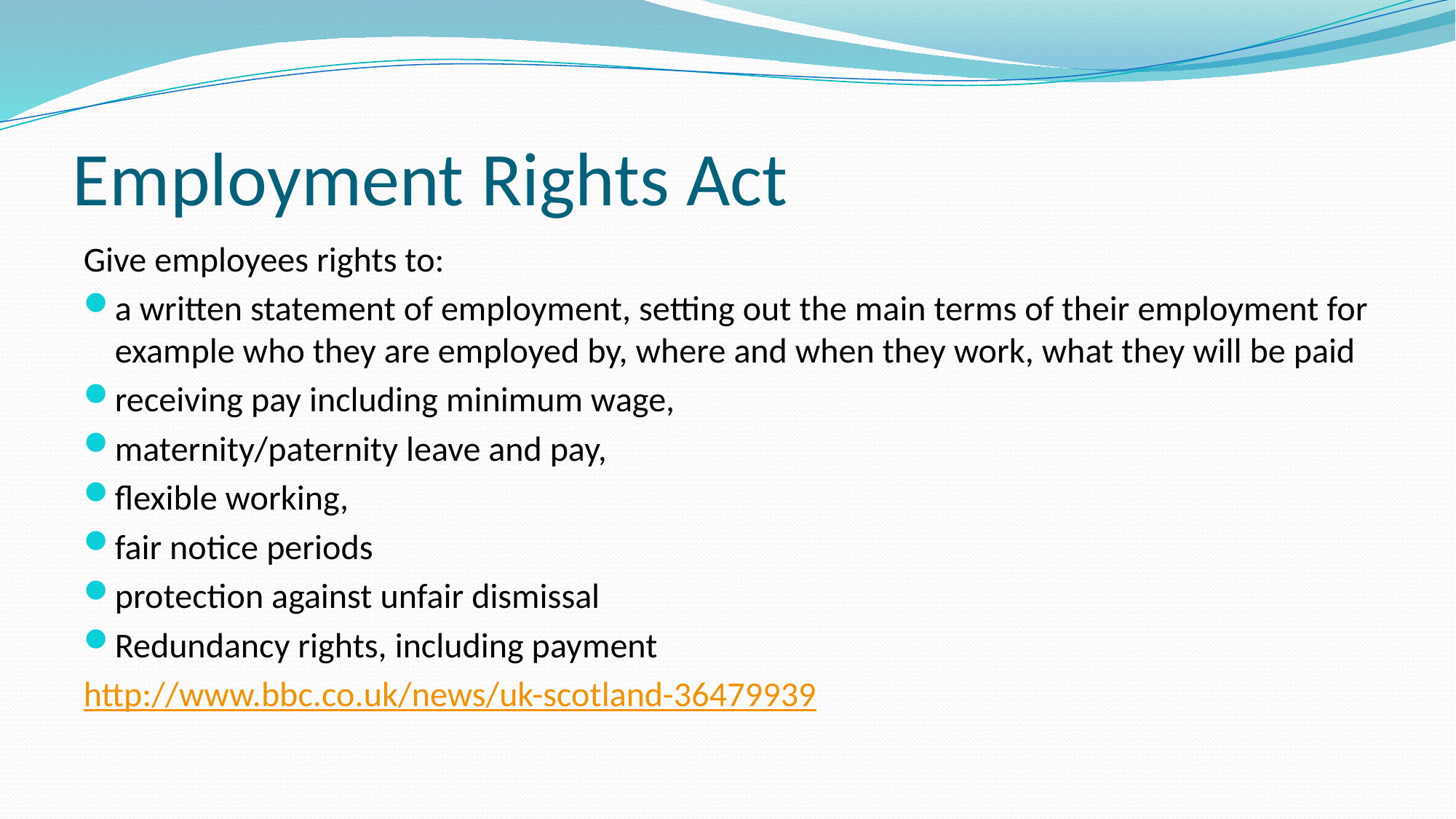

# Employment Rights Act
Give employees rights to:
a written statement of employment, setting out the main terms of their employment for example who they are employed by, where and when they work, what they will be paid
receiving pay including minimum wage,
maternity/paternity leave and pay,
flexible working,
fair notice periods
protection against unfair dismissal
Redundancy rights, including payment
http://www.bbc.co.uk/news/uk-scotland-36479939